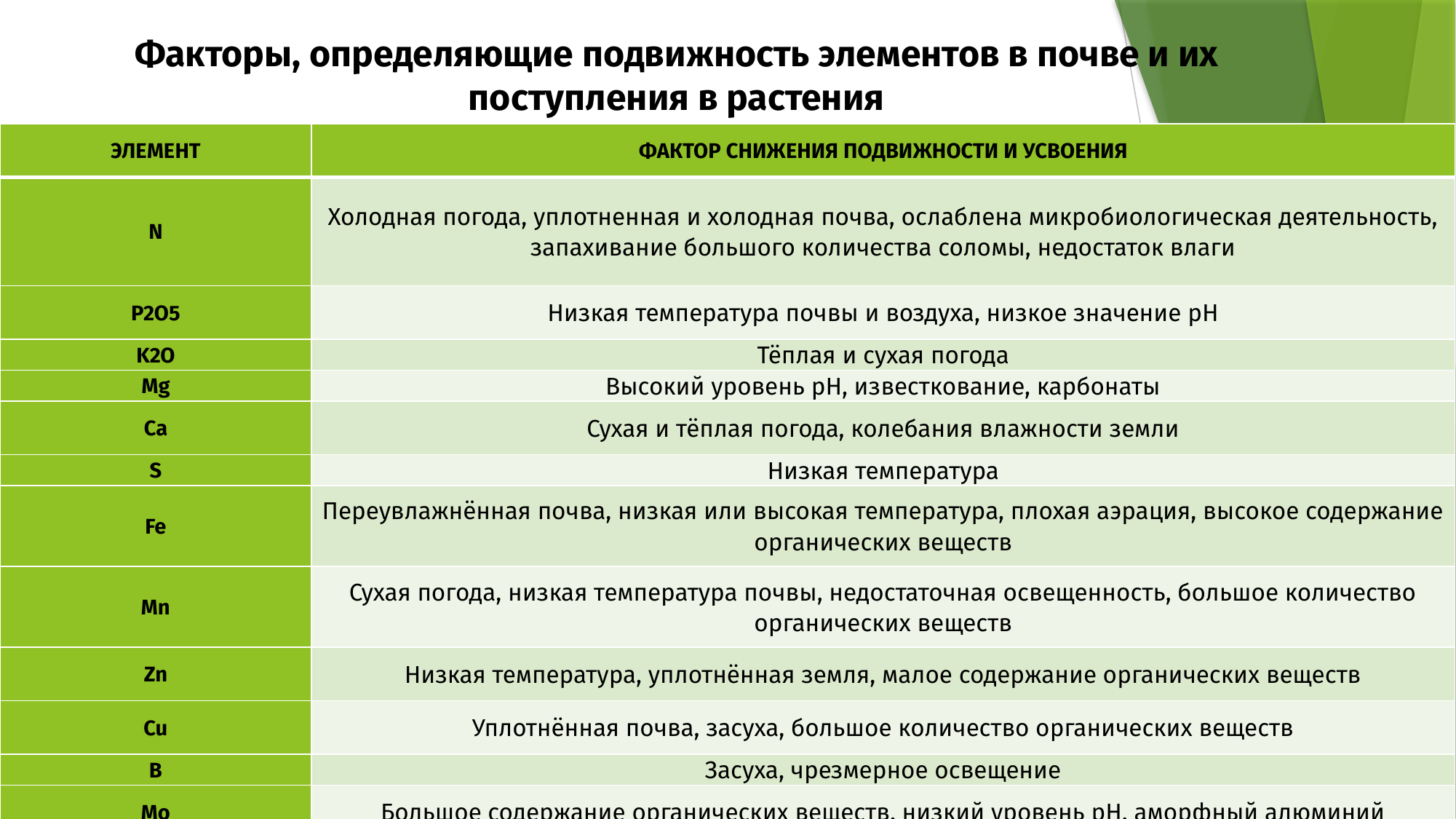

# Факторы, определяющие подвижность элементов в почве и их поступления в растения
| ЭЛЕМЕНТ | ФАКТОР СНИЖЕНИЯ ПОДВИЖНОСТИ И УСВОЕНИЯ |
| --- | --- |
| N | Холодная погода, уплотненная и холодная почва, ослаблена микробиологическая деятельность, запахивание большого количества соломы, недостаток влаги |
| P2O5 | Низкая температура почвы и воздуха, низкое значение рН |
| K2O | Тёплая и сухая погода |
| Mg | Высокий уровень рН, известкование, карбонаты |
| Ca | Сухая и тёплая погода, колебания влажности земли |
| S | Низкая температура |
| Fe | Переувлажнённая почва, низкая или высокая температура, плохая аэрация, высокое содержание органических веществ |
| Mn | Сухая погода, низкая температура почвы, недостаточная освещенность, большое количество органических веществ |
| Zn | Низкая температура, уплотнённая земля, малое содержание органических веществ |
| Cu | Уплотнённая почва, засуха, большое количество органических веществ |
| B | Засуха, чрезмерное освещение |
| Mo | Большое содержание органических веществ, низкий уровень рН, аморфный алюминий |